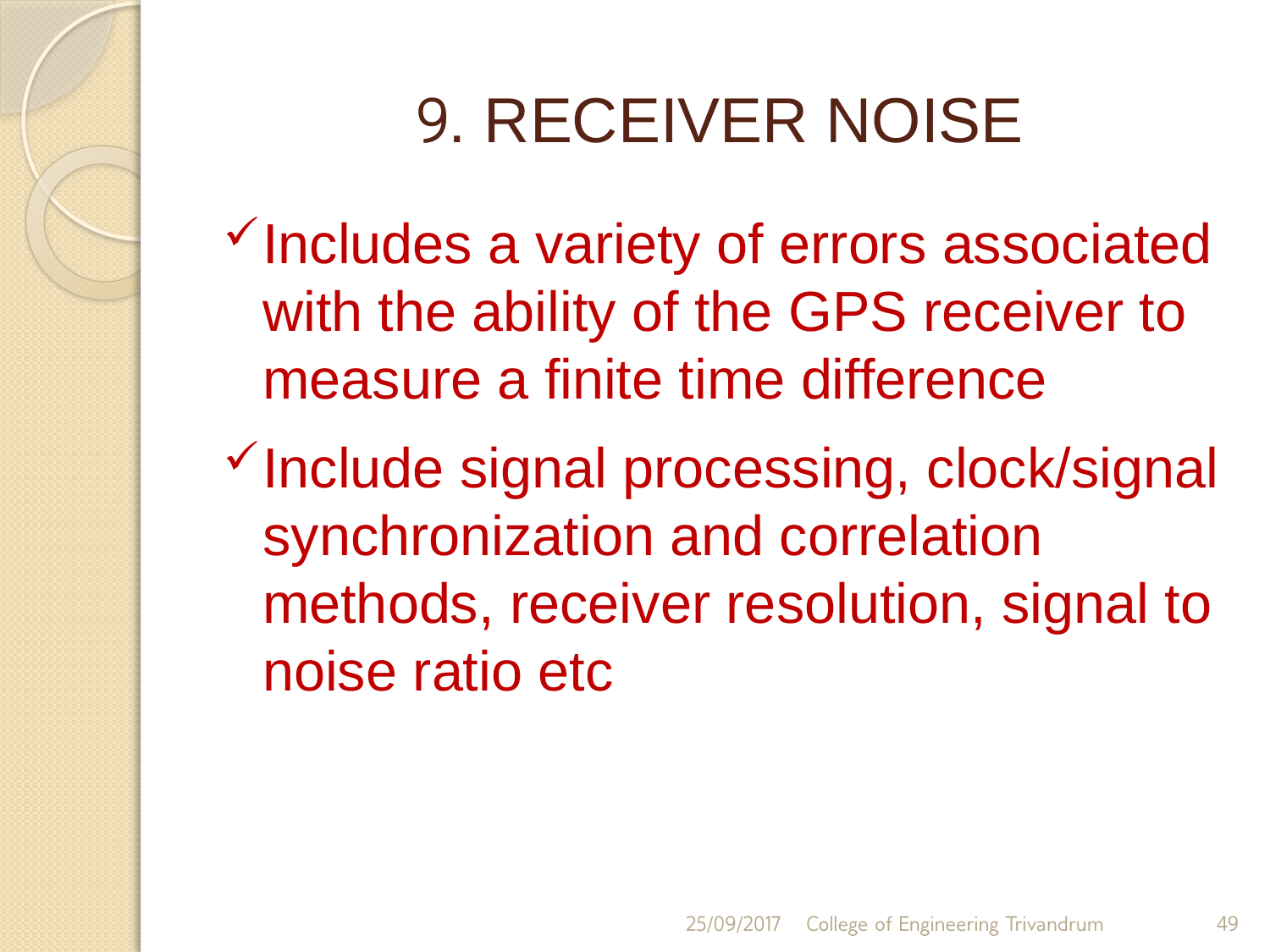

# 9. RECEIVER NOISE
Includes a variety of errors associated with the ability of the GPS receiver to measure a finite time difference
Include signal processing, clock/signal synchronization and correlation methods, receiver resolution, signal to noise ratio etc
25/09/2017
College of Engineering Trivandrum
49